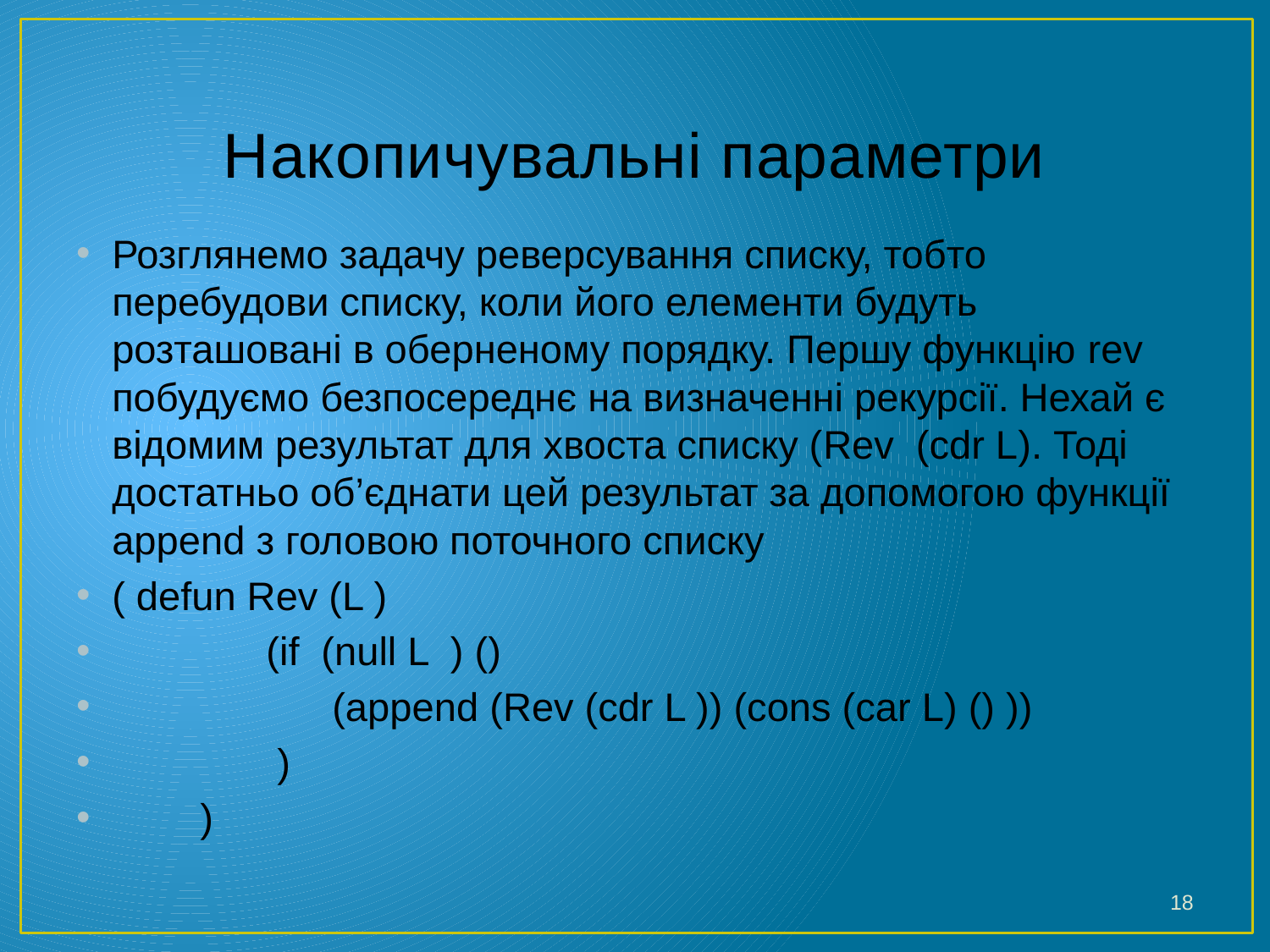

# Накопичувальні параметри
Розглянемо задачу реверсування списку, тобто перебудови списку, коли його елементи будуть розташовані в оберненому порядку. Першу функцію rev побудуємо безпосереднє на визначенні рекурсії. Нехай є відомим результат для хвоста списку (Rev  (cdr L). Тоді достатньо об’єднати цей результат за допомогою функції append з головою поточного списку
( defun Rev (L )
              (if  (null L  ) ()
                    (append (Rev (cdr L )) (cons (car L) () ))
               )
        )

18